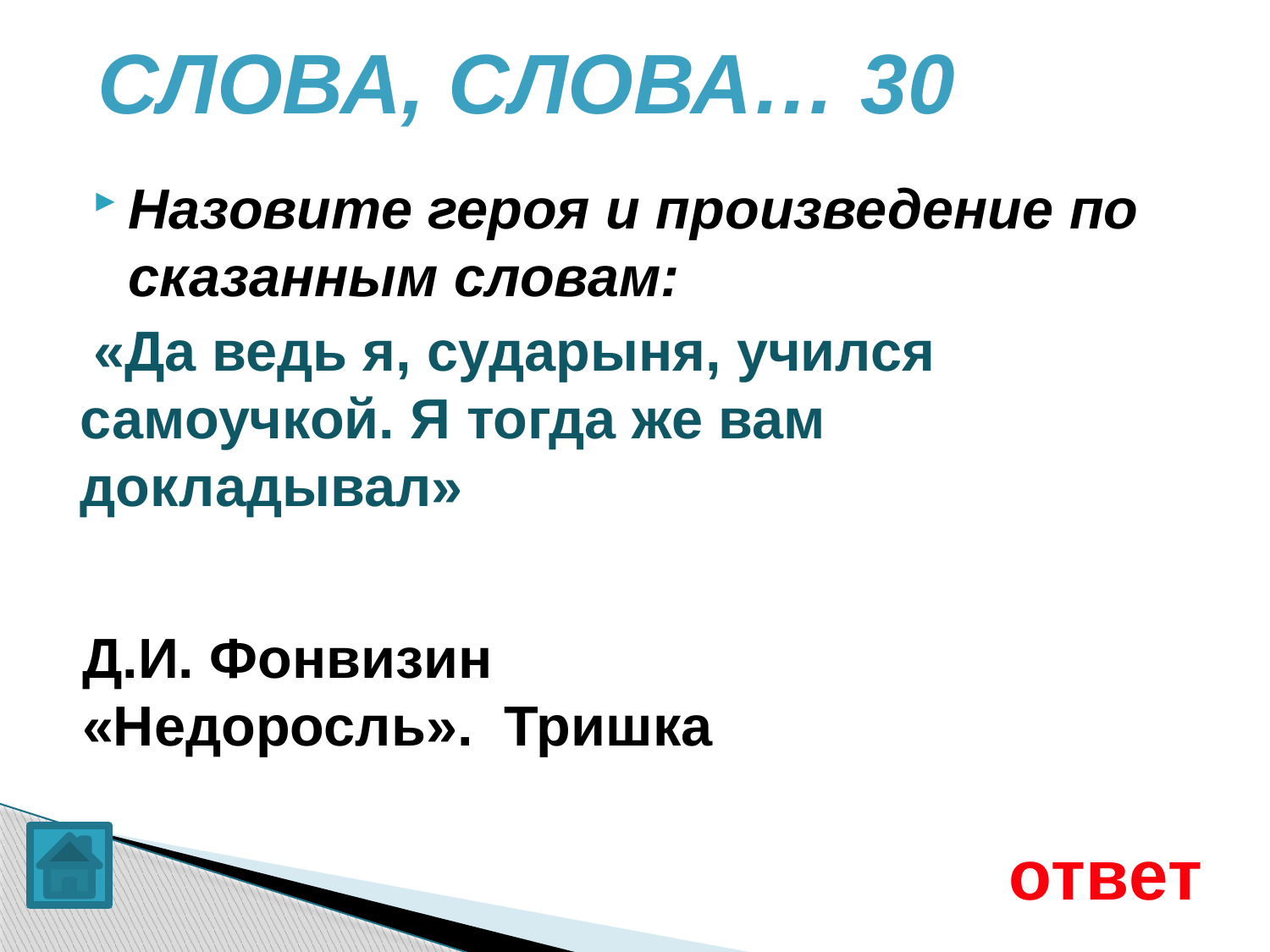

# Слова, слова… 30
Назовите героя и произведение по сказанным словам:
 «Да ведь я, сударыня, учился самоучкой. Я тогда же вам докладывал»
Д.И. Фонвизин «Недоросль».  Тришка
ответ